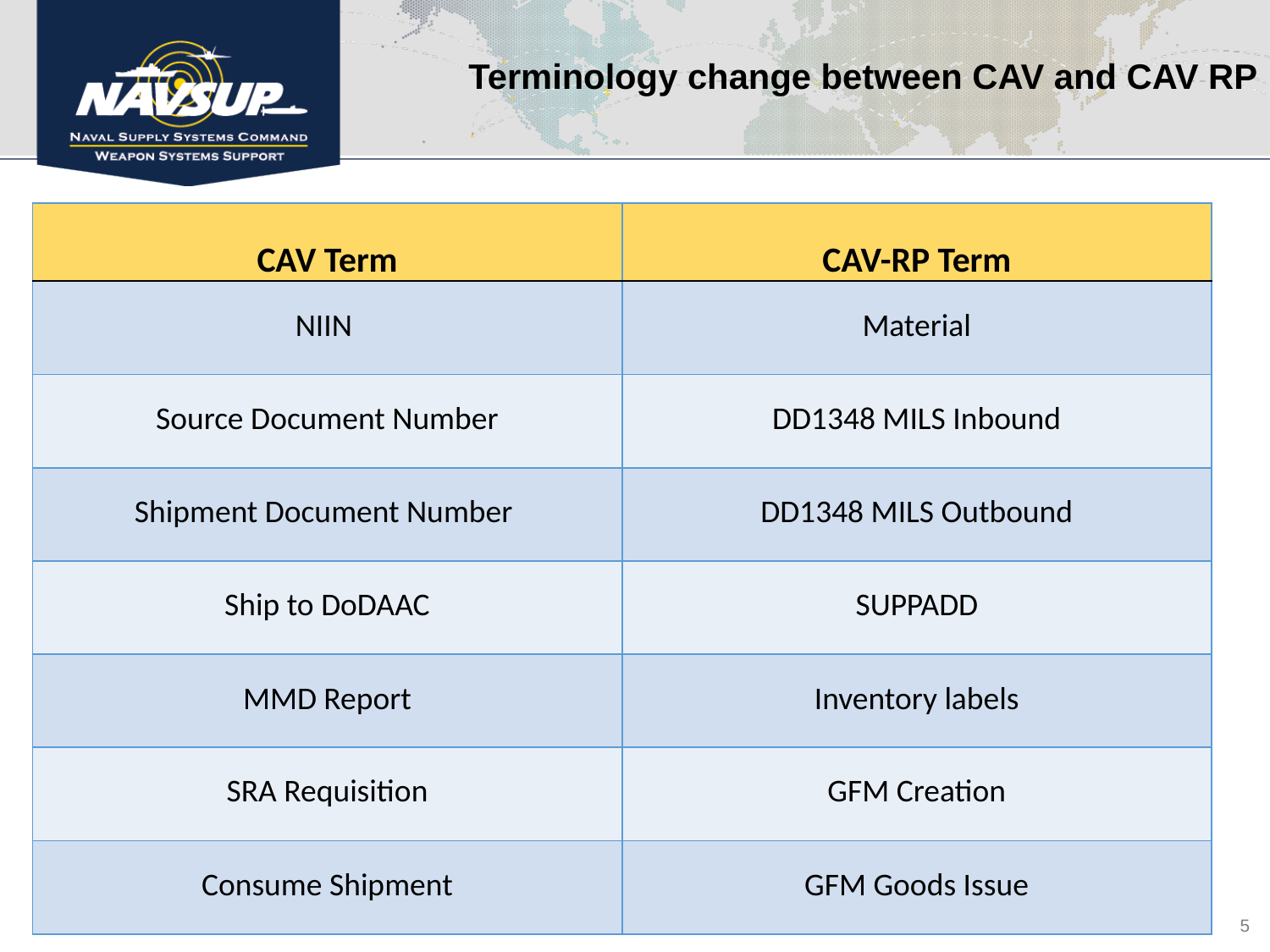

Terminology change between CAV and CAV RP
| CAV Term | CAV-RP Term |
| --- | --- |
| NIIN | Material |
| Source Document Number | DD1348 MILS Inbound |
| Shipment Document Number | DD1348 MILS Outbound |
| Ship to DoDAAC | SUPPADD |
| MMD Report | Inventory labels |
| SRA Requisition | GFM Creation |
| Consume Shipment | GFM Goods Issue |